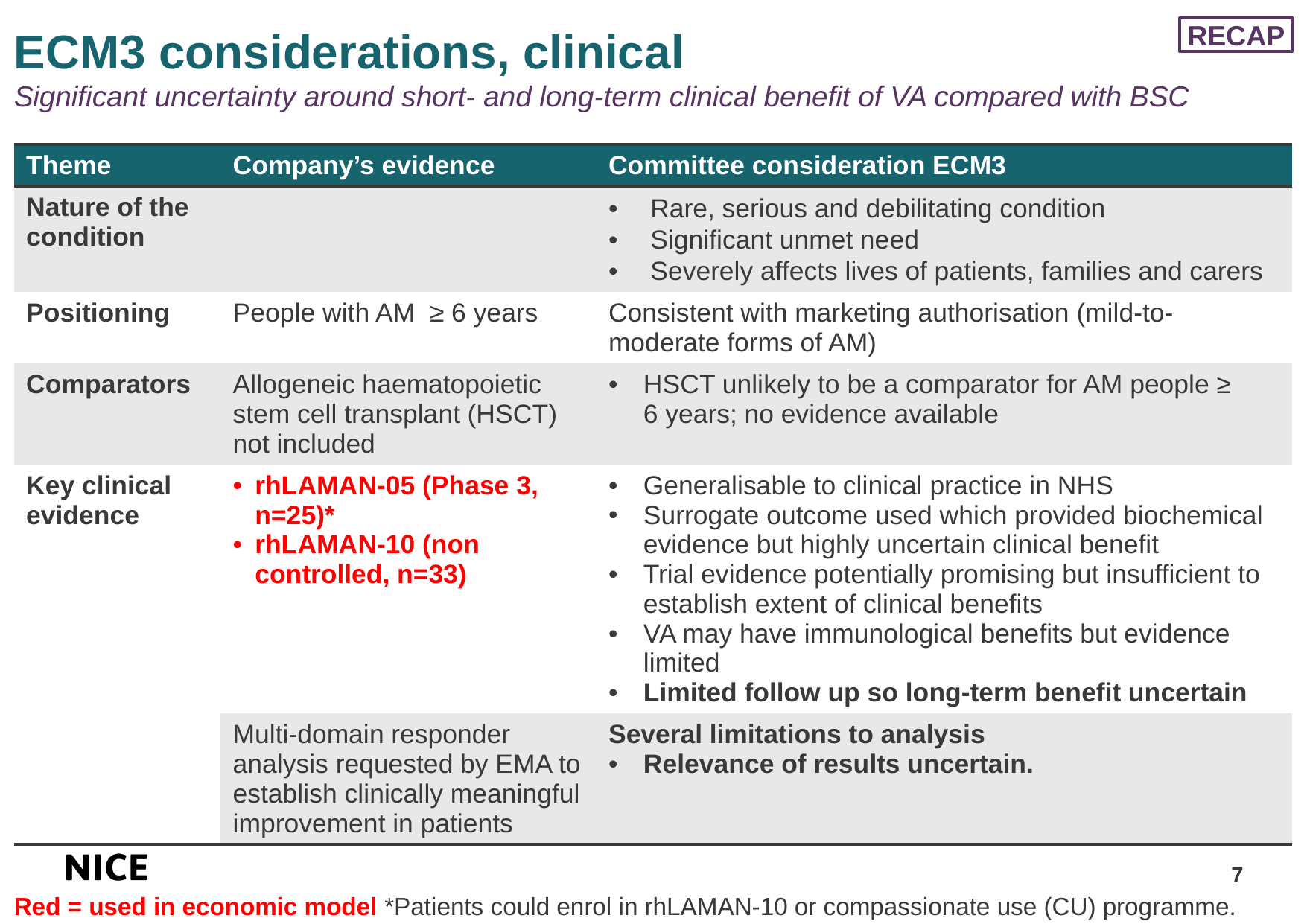

RECAP
# ECM3 considerations, clinical Significant uncertainty around short- and long-term clinical benefit of VA compared with BSC
| Theme | Company’s evidence | Committee consideration ECM3 |
| --- | --- | --- |
| Nature of the condition |  | Rare, serious and debilitating condition Significant unmet need Severely affects lives of patients, families and carers |
| Positioning | People with AM ≥ 6 years | Consistent with marketing authorisation (mild-to-moderate forms of AM) |
| Comparators | Allogeneic haematopoietic stem cell transplant (HSCT) not included | HSCT unlikely to be a comparator for AM people ≥ 6 years; no evidence available |
| Key clinical evidence | rhLAMAN-05 (Phase 3, n=25)\* rhLAMAN-10 (non controlled, n=33) | Generalisable to clinical practice in NHS Surrogate outcome used which provided biochemical evidence but highly uncertain clinical benefit Trial evidence potentially promising but insufficient to establish extent of clinical benefits VA may have immunological benefits but evidence limited Limited follow up so long-term benefit uncertain |
|  | Multi-domain responder analysis requested by EMA to establish clinically meaningful improvement in patients | Several limitations to analysis Relevance of results uncertain. |
7
Red = used in economic model *Patients could enrol in rhLAMAN-10 or compassionate use (CU) programme.